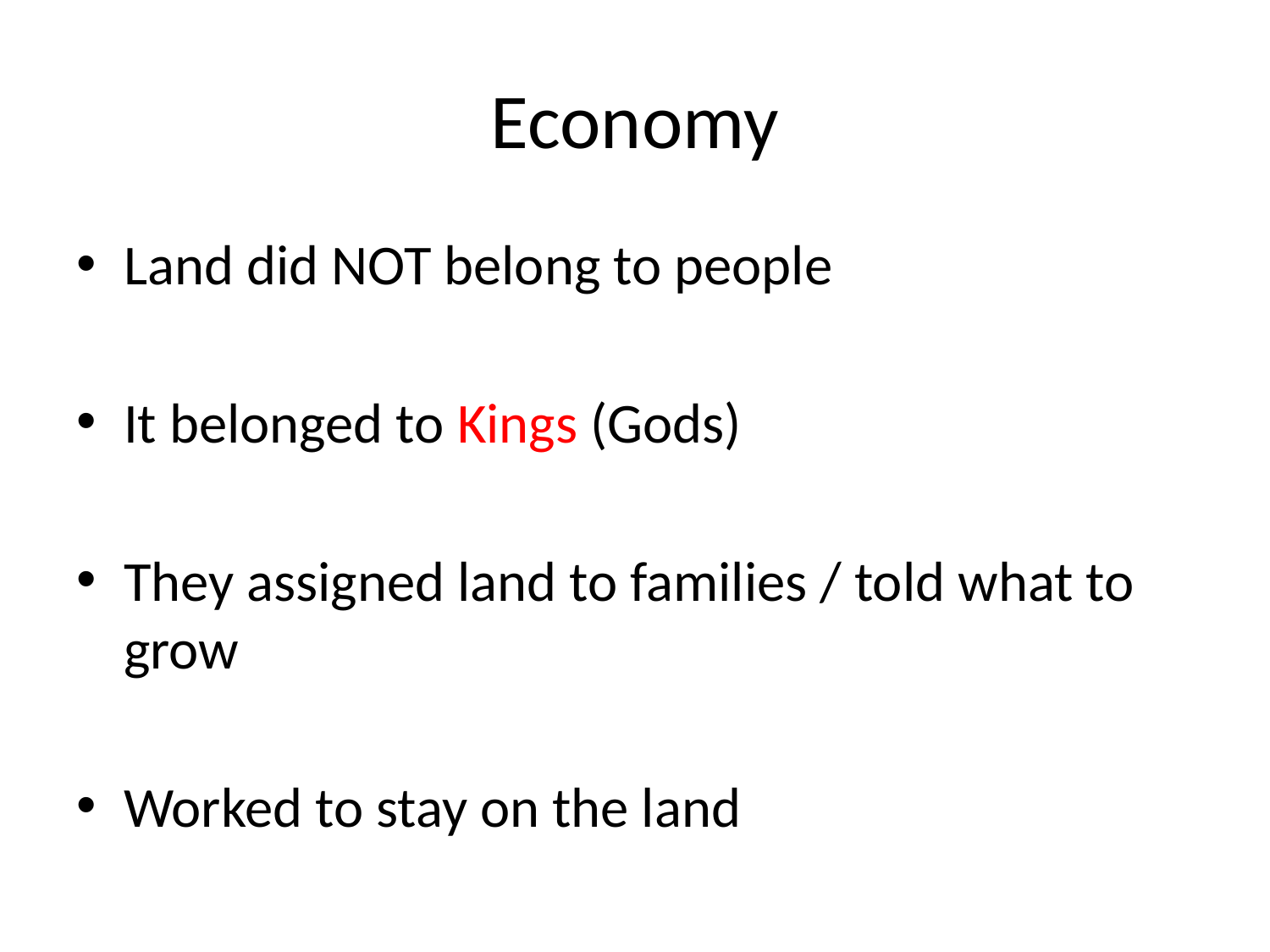

# Economy
Land did NOT belong to people

It belonged to Kings (Gods)

They assigned land to families / told what to grow

Worked to stay on the land